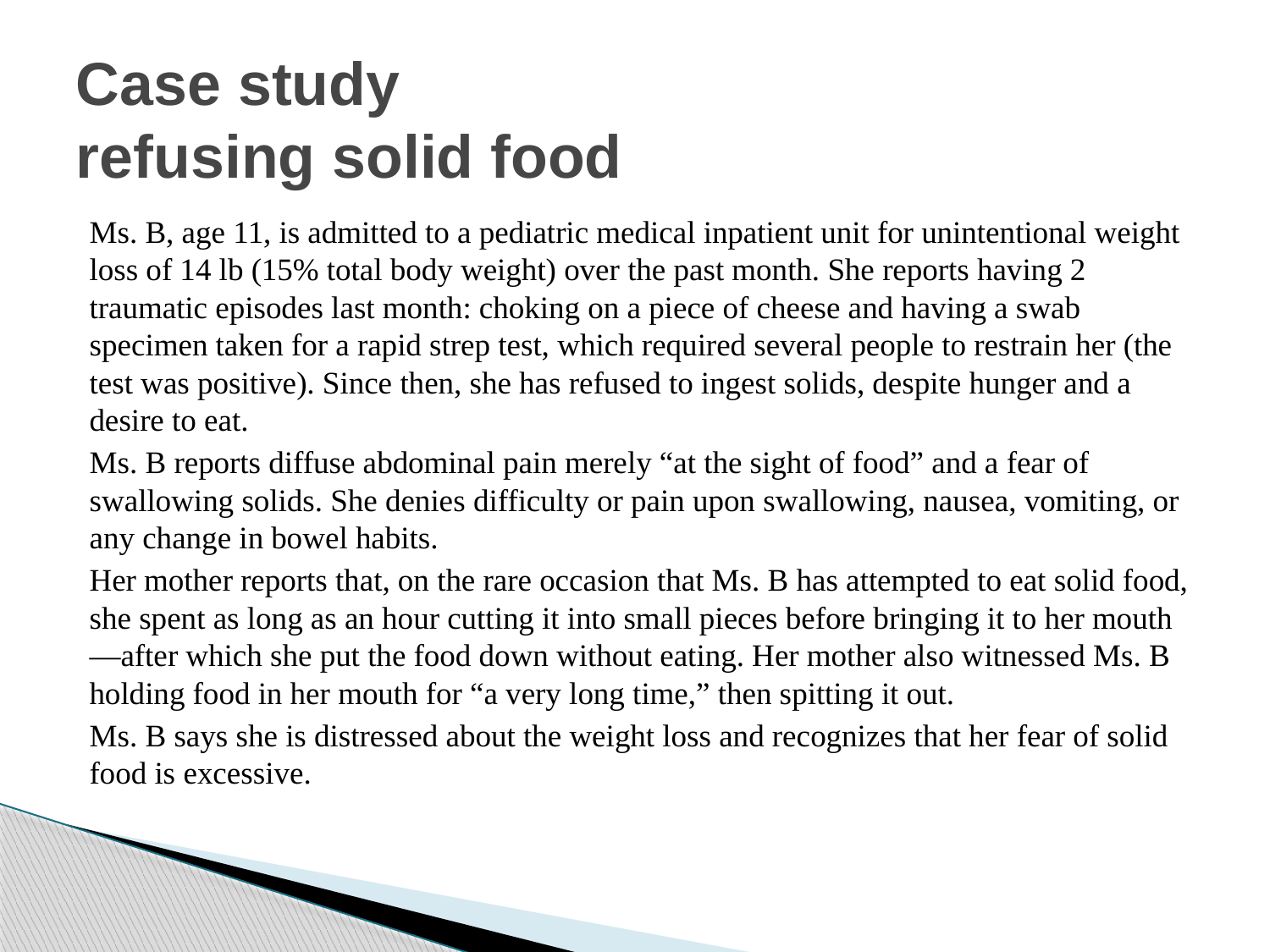

# Case study refusing solid food
Ms. B, age 11, is admitted to a pediatric medical inpatient unit for unintentional weight loss of 14 lb (15% total body weight) over the past month. She reports having 2 traumatic episodes last month: choking on a piece of cheese and having a swab specimen taken for a rapid strep test, which required several people to restrain her (the test was positive). Since then, she has refused to ingest solids, despite hunger and a desire to eat.
Ms. B reports diffuse abdominal pain merely “at the sight of food” and a fear of swallowing solids. She denies difficulty or pain upon swallowing, nausea, vomiting, or any change in bowel habits.
Her mother reports that, on the rare occasion that Ms. B has attempted to eat solid food, she spent as long as an hour cutting it into small pieces before bringing it to her mouth—after which she put the food down without eating. Her mother also witnessed Ms. B holding food in her mouth for “a very long time,” then spitting it out.
Ms. B says she is distressed about the weight loss and recognizes that her fear of solid food is excessive.